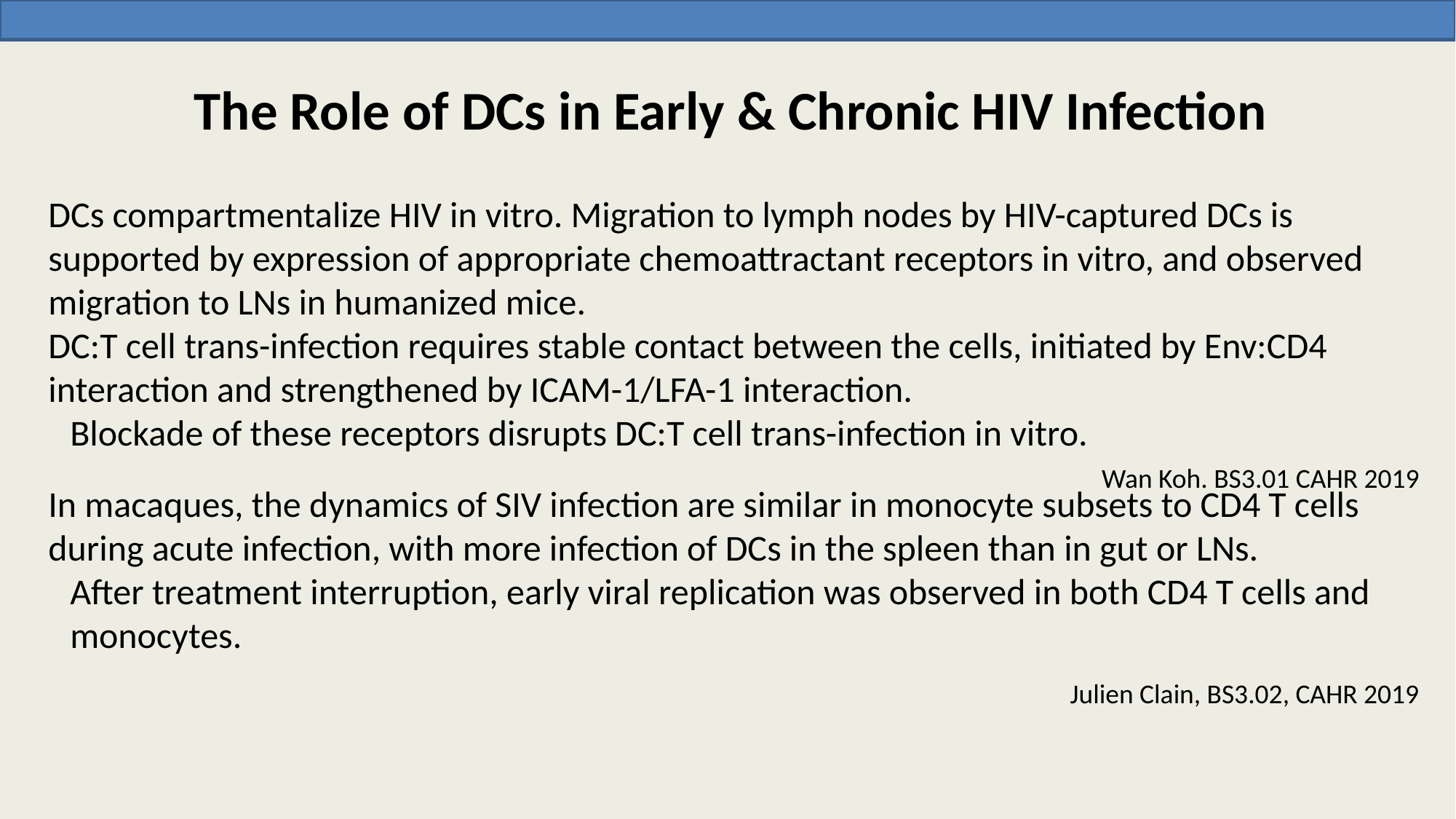

# The Role of DCs in Early & Chronic HIV Infection
DCs compartmentalize HIV in vitro. Migration to lymph nodes by HIV-captured DCs is supported by expression of appropriate chemoattractant receptors in vitro, and observed migration to LNs in humanized mice.
DC:T cell trans-infection requires stable contact between the cells, initiated by Env:CD4 interaction and strengthened by ICAM-1/LFA-1 interaction.
Blockade of these receptors disrupts DC:T cell trans-infection in vitro.
In macaques, the dynamics of SIV infection are similar in monocyte subsets to CD4 T cells during acute infection, with more infection of DCs in the spleen than in gut or LNs.
After treatment interruption, early viral replication was observed in both CD4 T cells and monocytes.

Wan Koh. BS3.01 CAHR 2019
Julien Clain, BS3.02, CAHR 2019